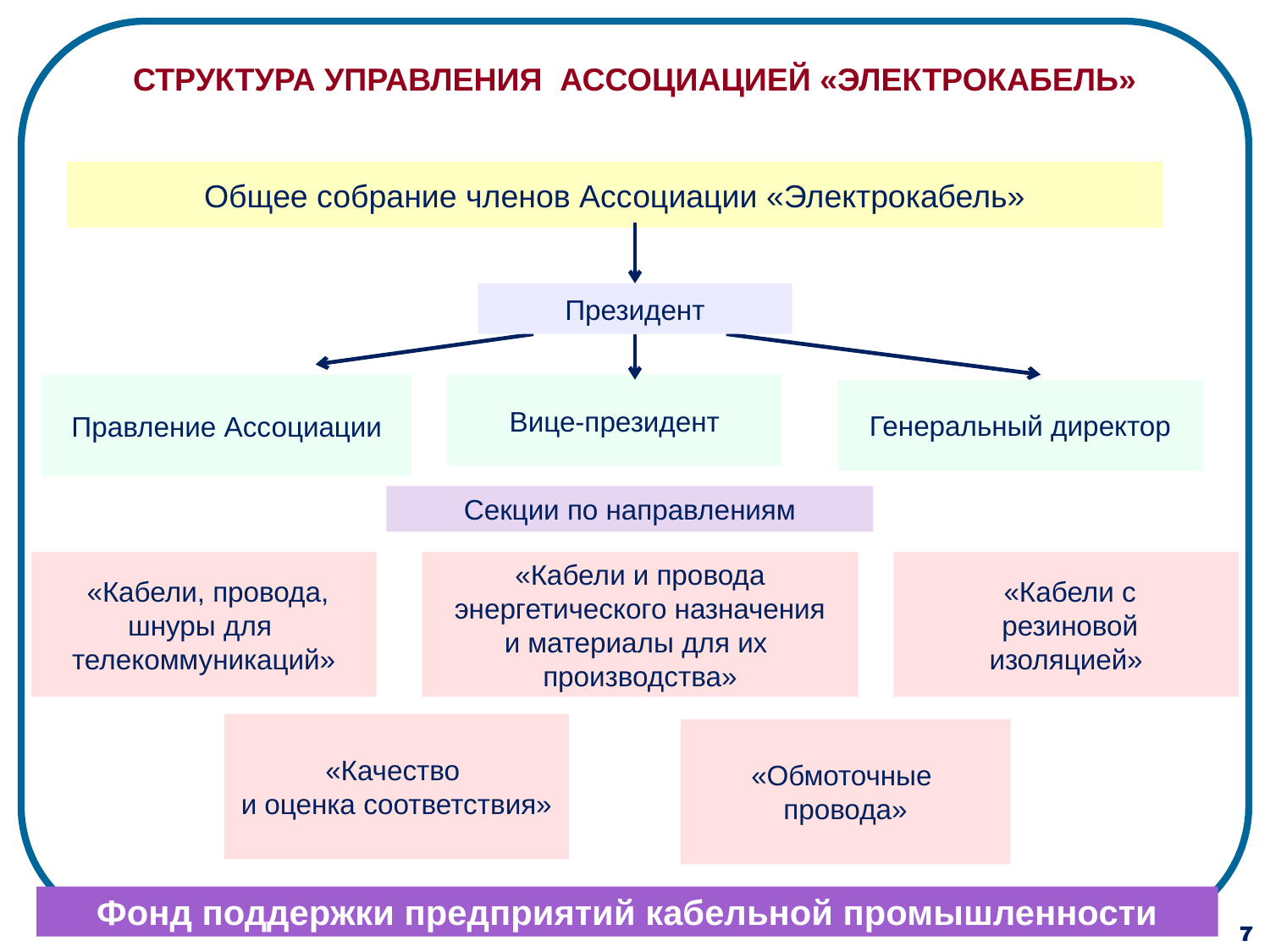

СТРУКТУРА УПРАВЛЕНИЯ  АССОЦИАЦИЕЙ «ЭЛЕКТРОКАБЕЛЬ»
Общее собрание членов Ассоциации «Электрокабель»
Президент
Правление Ассоциации
Вице-президент
Генеральный директор
Секции по направлениям
 «Кабели, провода,
шнуры для
телекоммуникаций»
«Кабели и провода
энергетического назначения
и материалы для их
производства»
 «Кабели с
 резиновой
изоляцией»
«Качество
и оценка соответствия»
«Обмоточные
провода»
Фонд поддержки предприятий кабельной промышленности
7